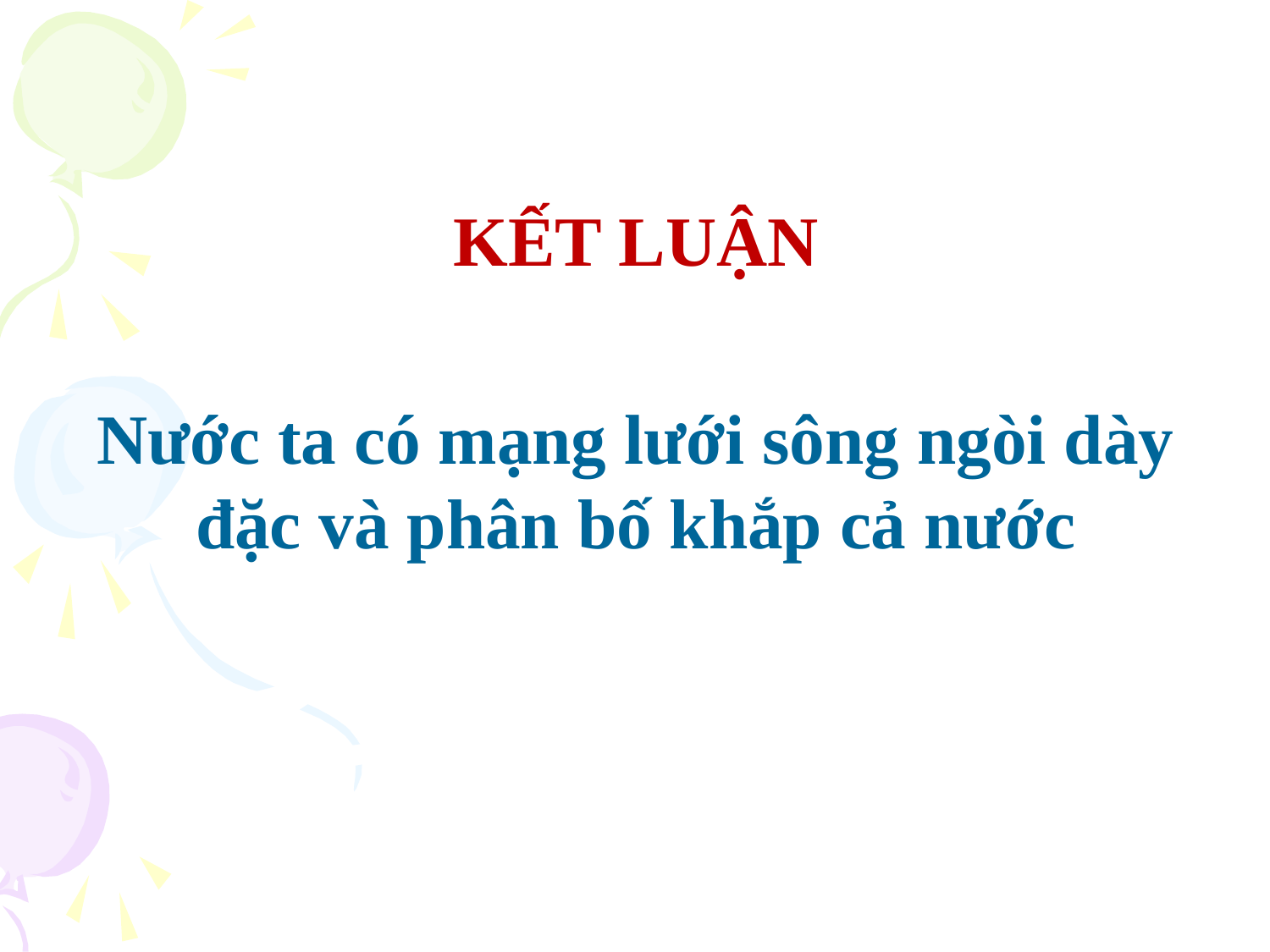

# KẾT LUẬN

Nước ta có mạng lưới sông ngòi dày đặc và phân bố khắp cả nước